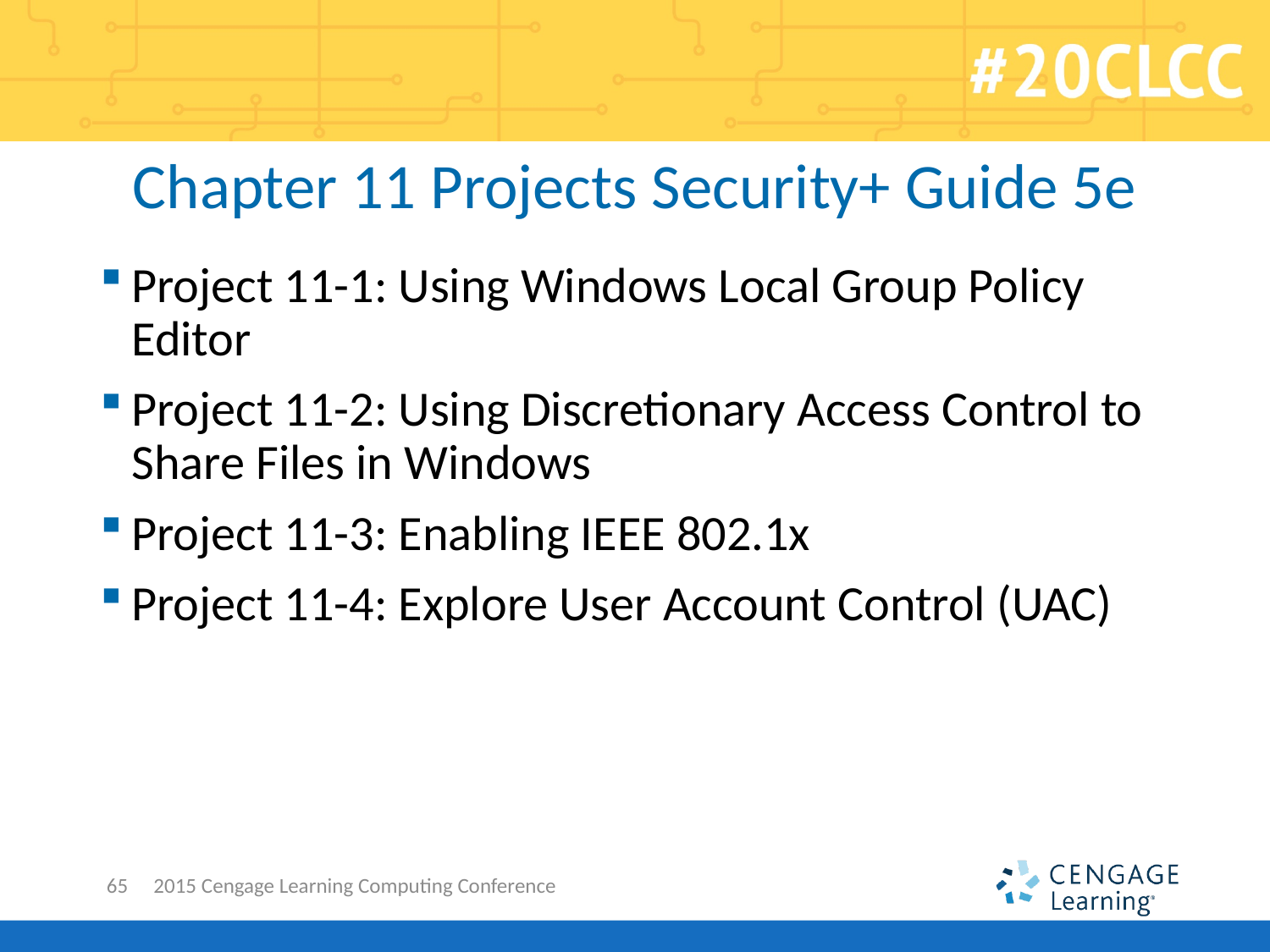

# Chapter 11 Projects Security+ Guide 5e
Project 11-1: Using Windows Local Group Policy Editor
Project 11-2: Using Discretionary Access Control to Share Files in Windows
Project 11-3: Enabling IEEE 802.1x
Project 11-4: Explore User Account Control (UAC)
65
2015 Cengage Learning Computing Conference